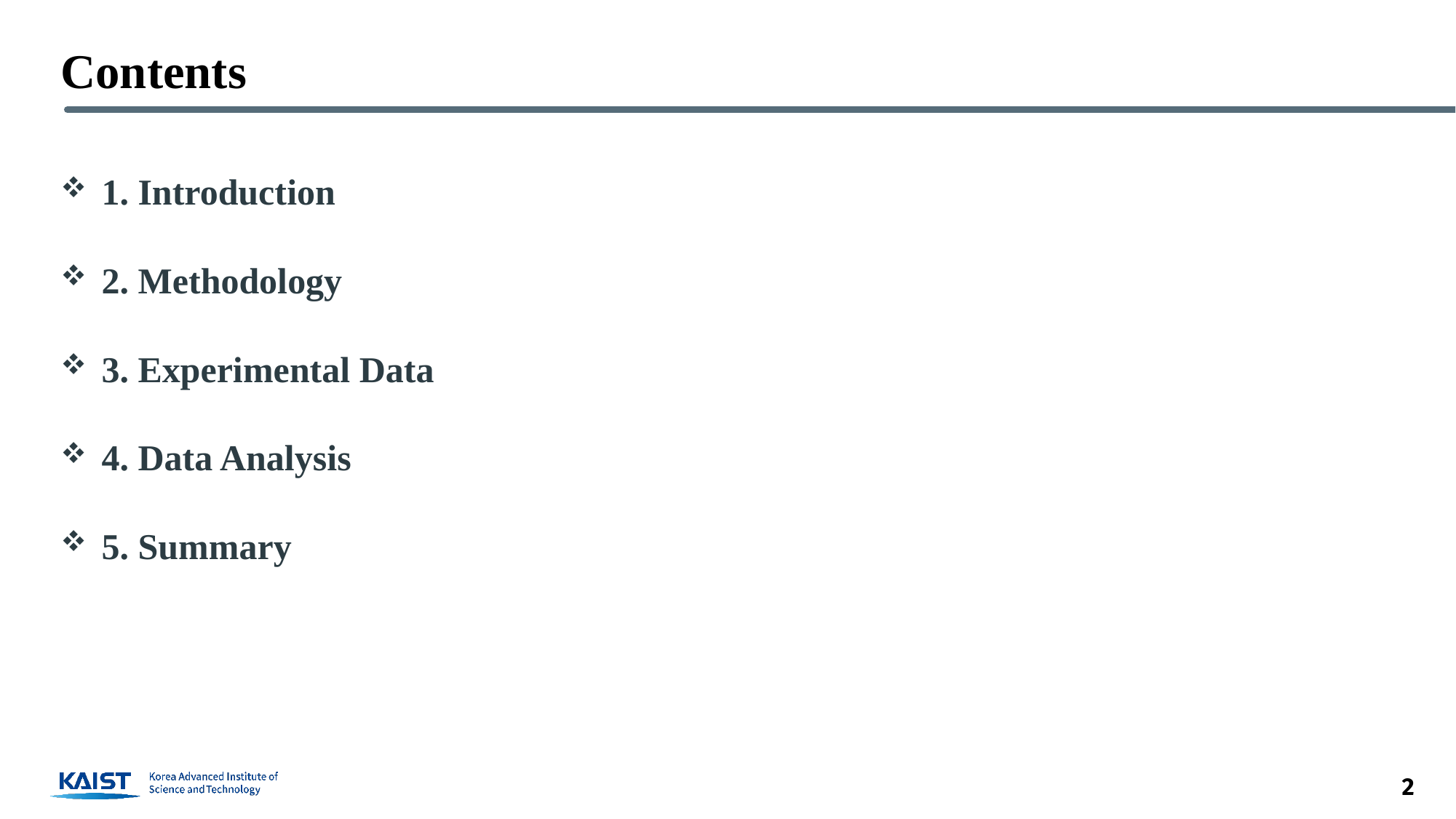

# Contents

1. Introduction

2. Methodology

3. Experimental Data

4. Data Analysis

5. Summary
2